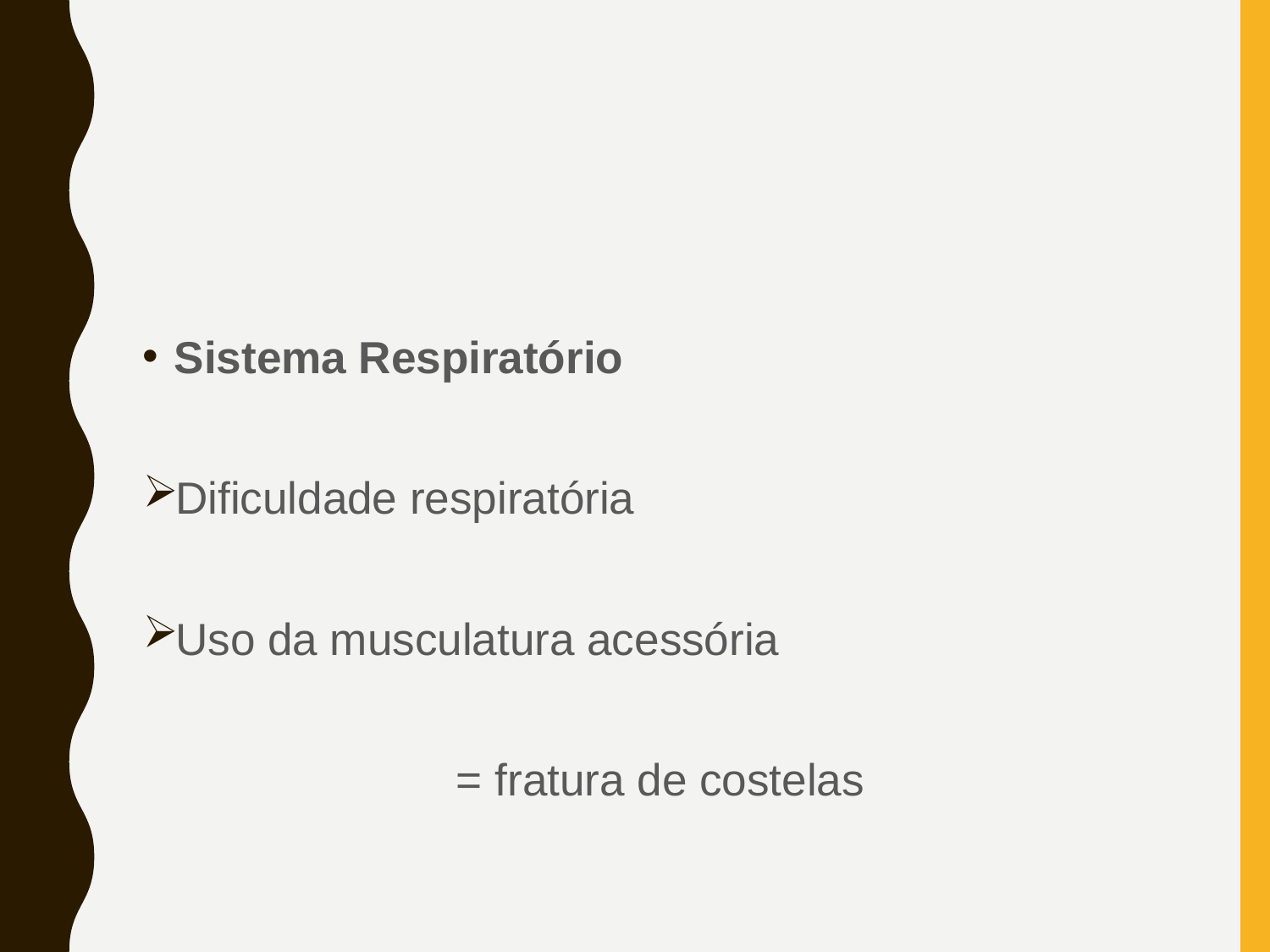

Sistema Respiratório

Dificuldade respiratória

Uso da musculatura acessória

 = fratura de costelas